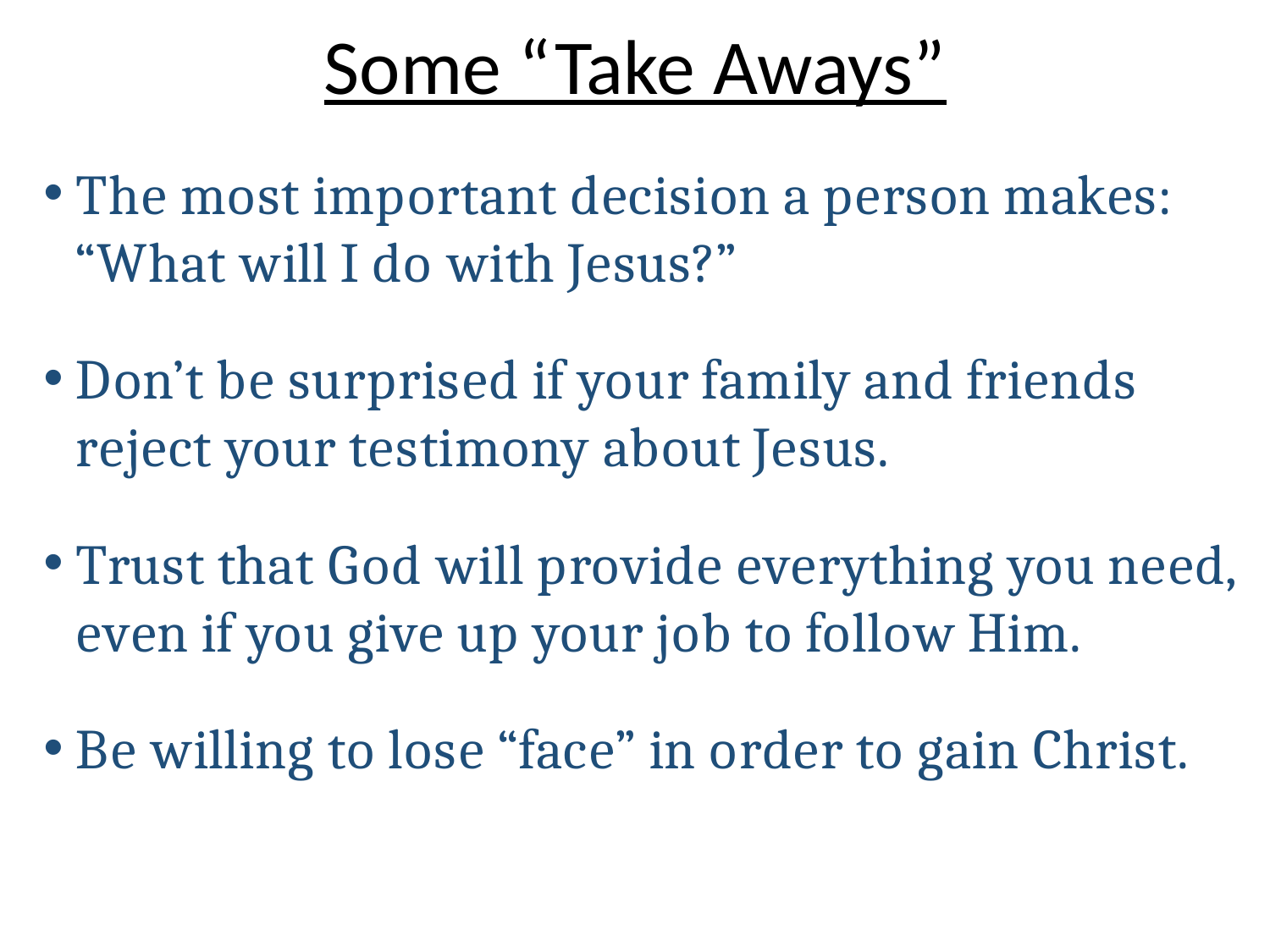

# Some “Take Aways”
The most important decision a person makes:  “What will I do with Jesus?”
Don’t be surprised if your family and friends reject your testimony about Jesus.
Trust that God will provide everything you need, even if you give up your job to follow Him.
Be willing to lose “face” in order to gain Christ.